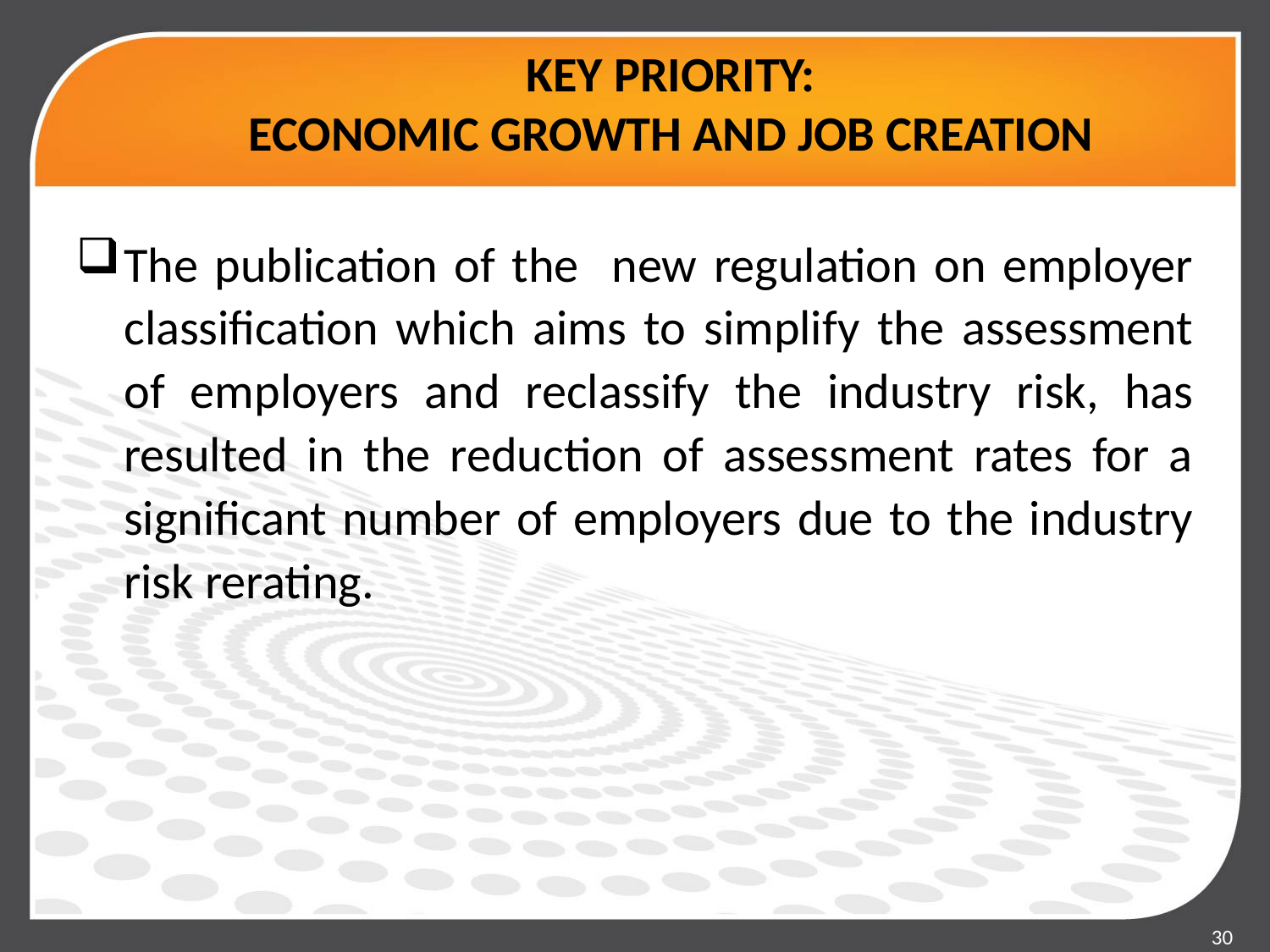

# KEY PRIORITY: ECONOMIC GROWTH AND JOB CREATION
The publication of the  new regulation on employer classification which aims to simplify the assessment of employers and reclassify the industry risk, has resulted in the reduction of assessment rates for a significant number of employers due to the industry risk rerating.

30